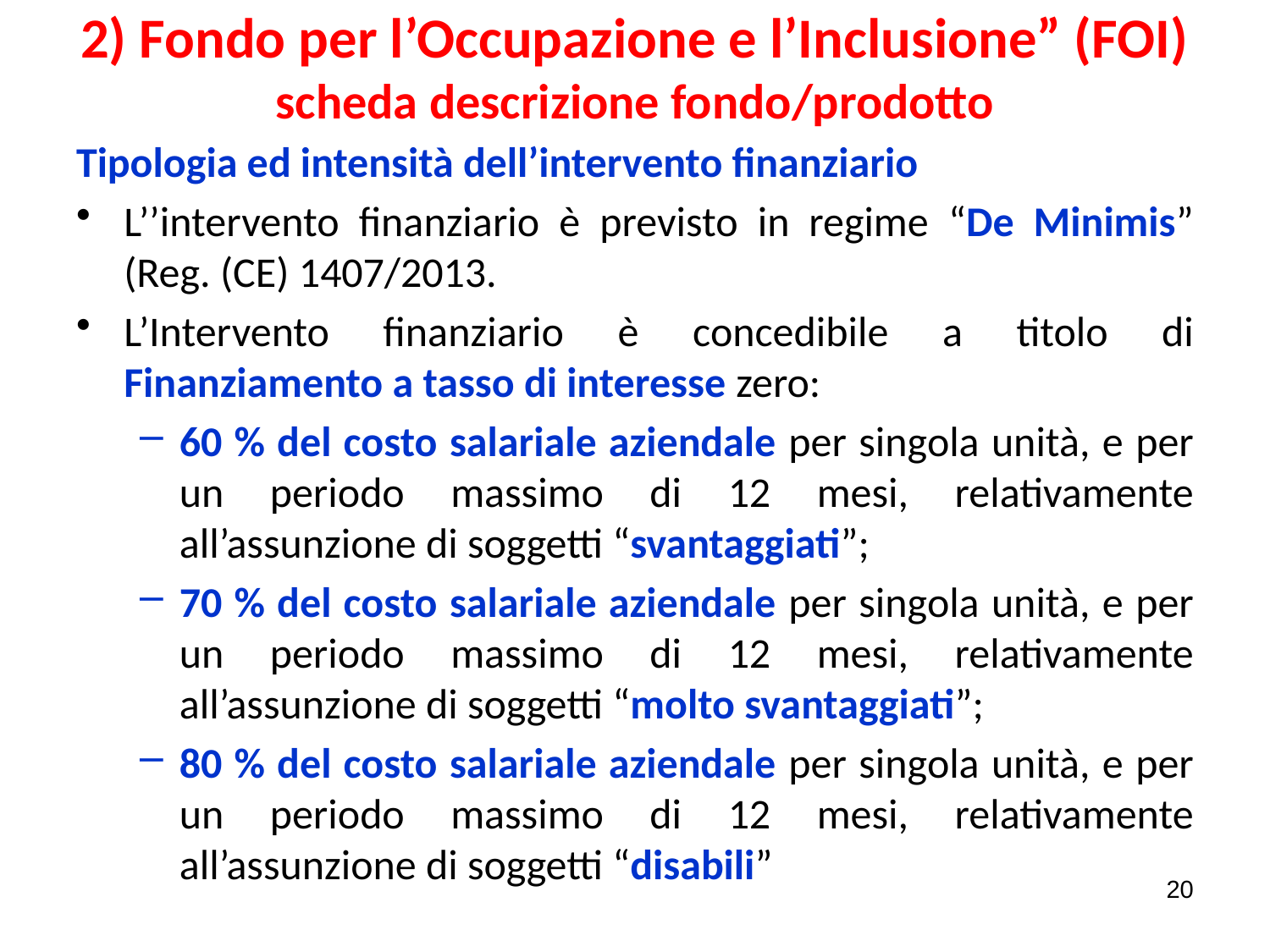

# 2) Fondo per l’Occupazione e l’Inclusione” (FOI) scheda descrizione fondo/prodotto
Tipologia ed intensità dell’intervento finanziario
L’’intervento finanziario è previsto in regime “De Minimis” (Reg. (CE) 1407/2013.
L’Intervento finanziario è concedibile a titolo di Finanziamento a tasso di interesse zero:
60 % del costo salariale aziendale per singola unità, e per un periodo massimo di 12 mesi, relativamente all’assunzione di soggetti “svantaggiati”;
70 % del costo salariale aziendale per singola unità, e per un periodo massimo di 12 mesi, relativamente all’assunzione di soggetti “molto svantaggiati”;
80 % del costo salariale aziendale per singola unità, e per un periodo massimo di 12 mesi, relativamente all’assunzione di soggetti “disabili”
20